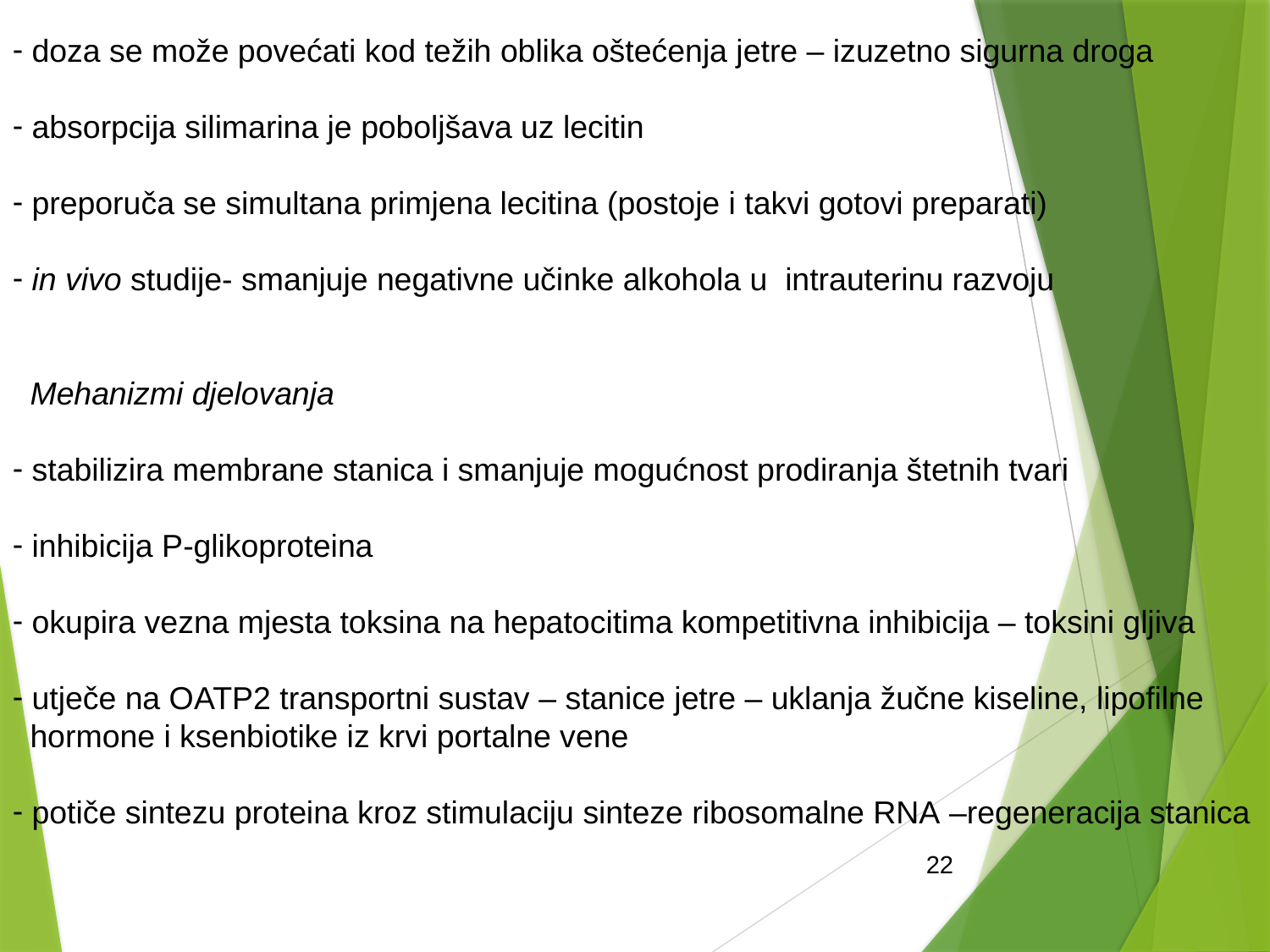

doza se može povećati kod težih oblika oštećenja jetre – izuzetno sigurna droga

 absorpcija silimarina je poboljšava uz lecitin

 preporuča se simultana primjena lecitina (postoje i takvi gotovi preparati)

 in vivo studije- smanjuje negativne učinke alkohola u  intrauterinu razvoju

  Mehanizmi djelovanja

 stabilizira membrane stanica i smanjuje mogućnost prodiranja štetnih tvari

 inhibicija P-glikoproteina

 okupira vezna mjesta toksina na hepatocitima kompetitivna inhibicija – toksini gljiva

 utječe na OATP2 transportni sustav – stanice jetre – uklanja žučne kiseline, lipofilne
  hormone i ksenbiotike iz krvi portalne vene

 potiče sintezu proteina kroz stimulaciju sinteze ribosomalne RNA –regeneracija stanica

22